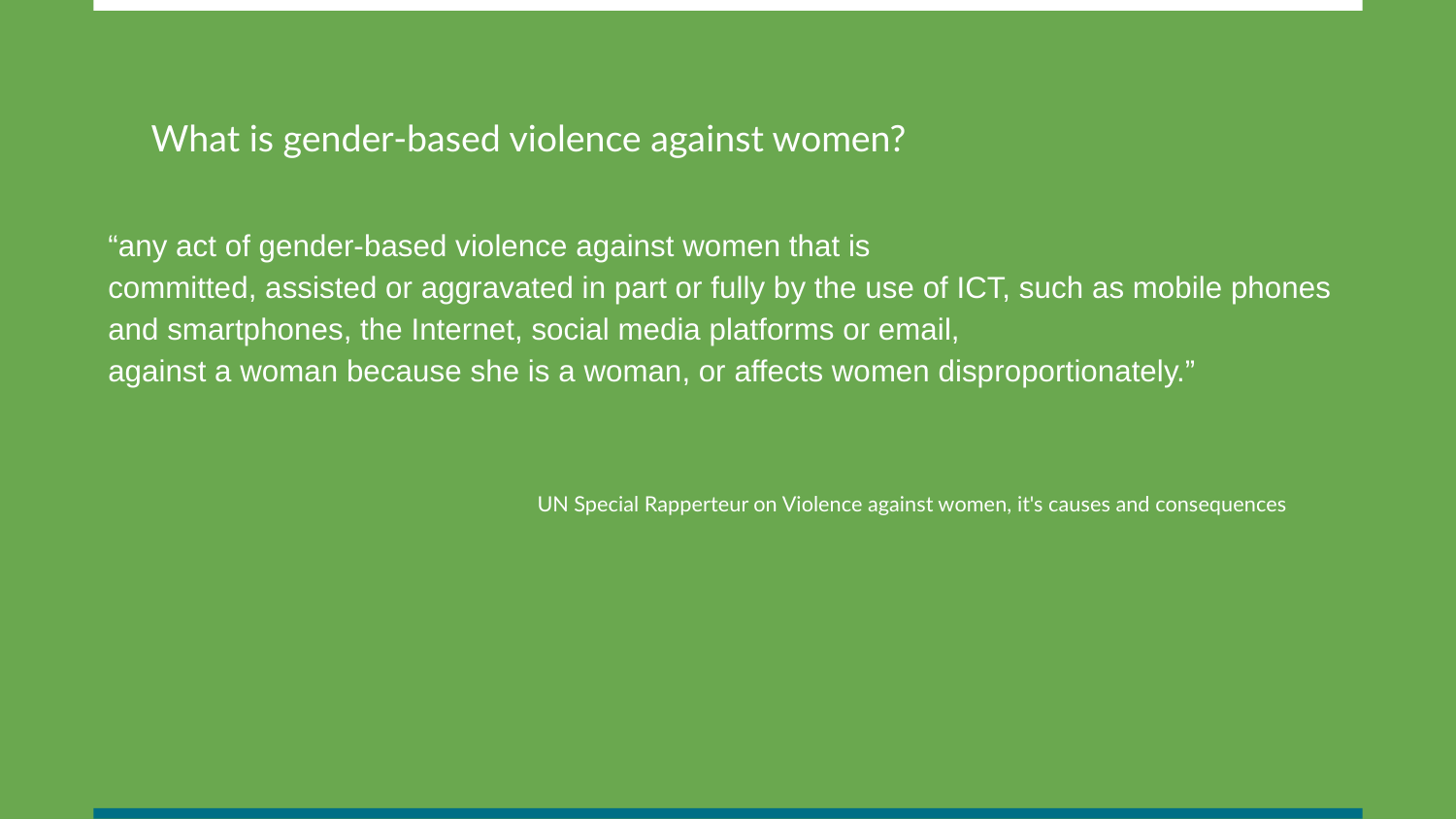

What is gender-based violence against women?
# “any act of gender-based violence against women that is
committed, assisted or aggravated in part or fully by the use of ICT, such as mobile phones and smartphones, the Internet, social media platforms or email,
against a woman because she is a woman, or affects women disproportionately.”
UN Special Rapperteur on Violence against women, it's causes and consequences